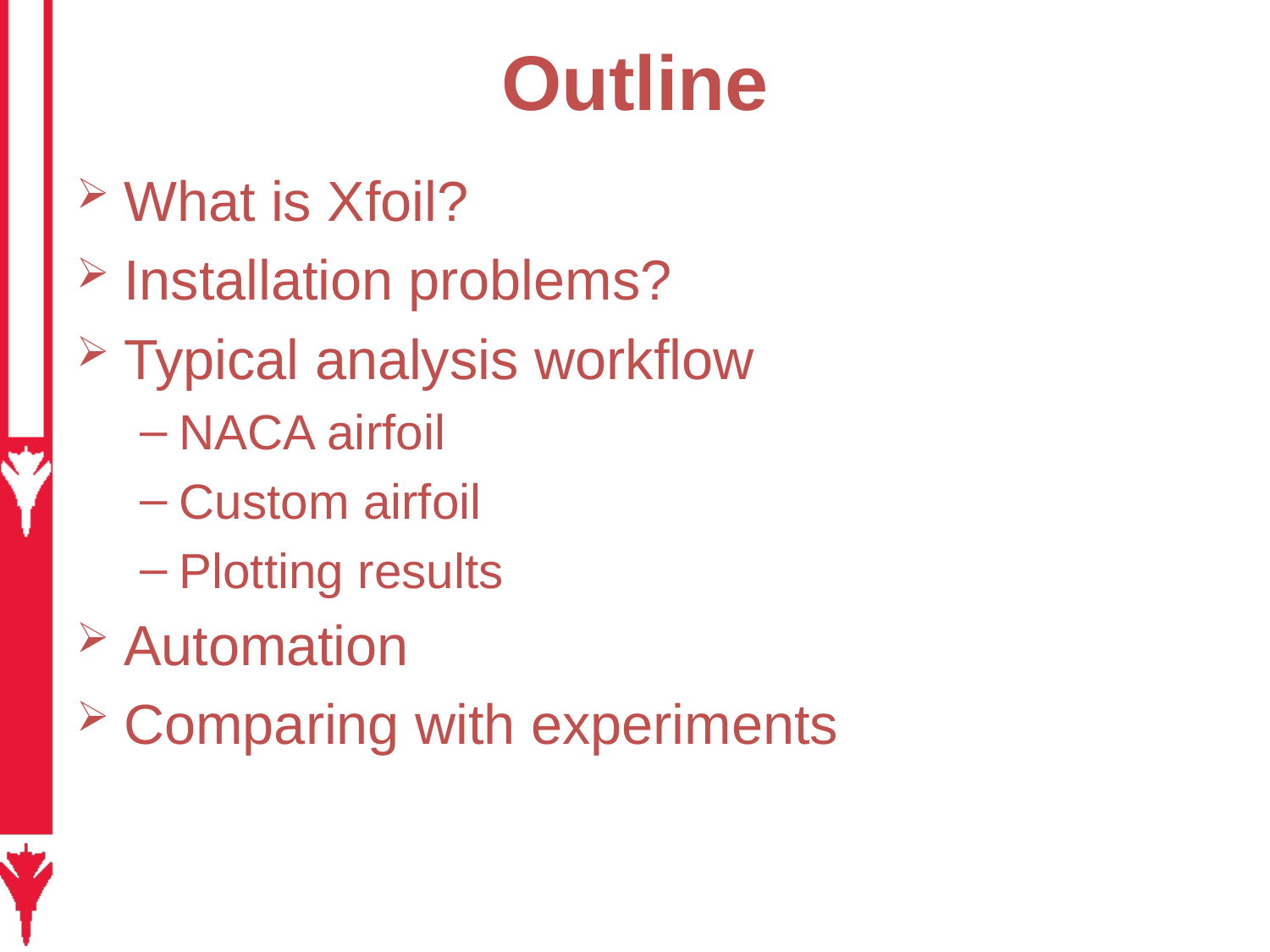

# Outline
What is Xfoil?
Installation problems?
Typical analysis workflow
NACA airfoil
Custom airfoil
Plotting results
Automation
Comparing with experiments